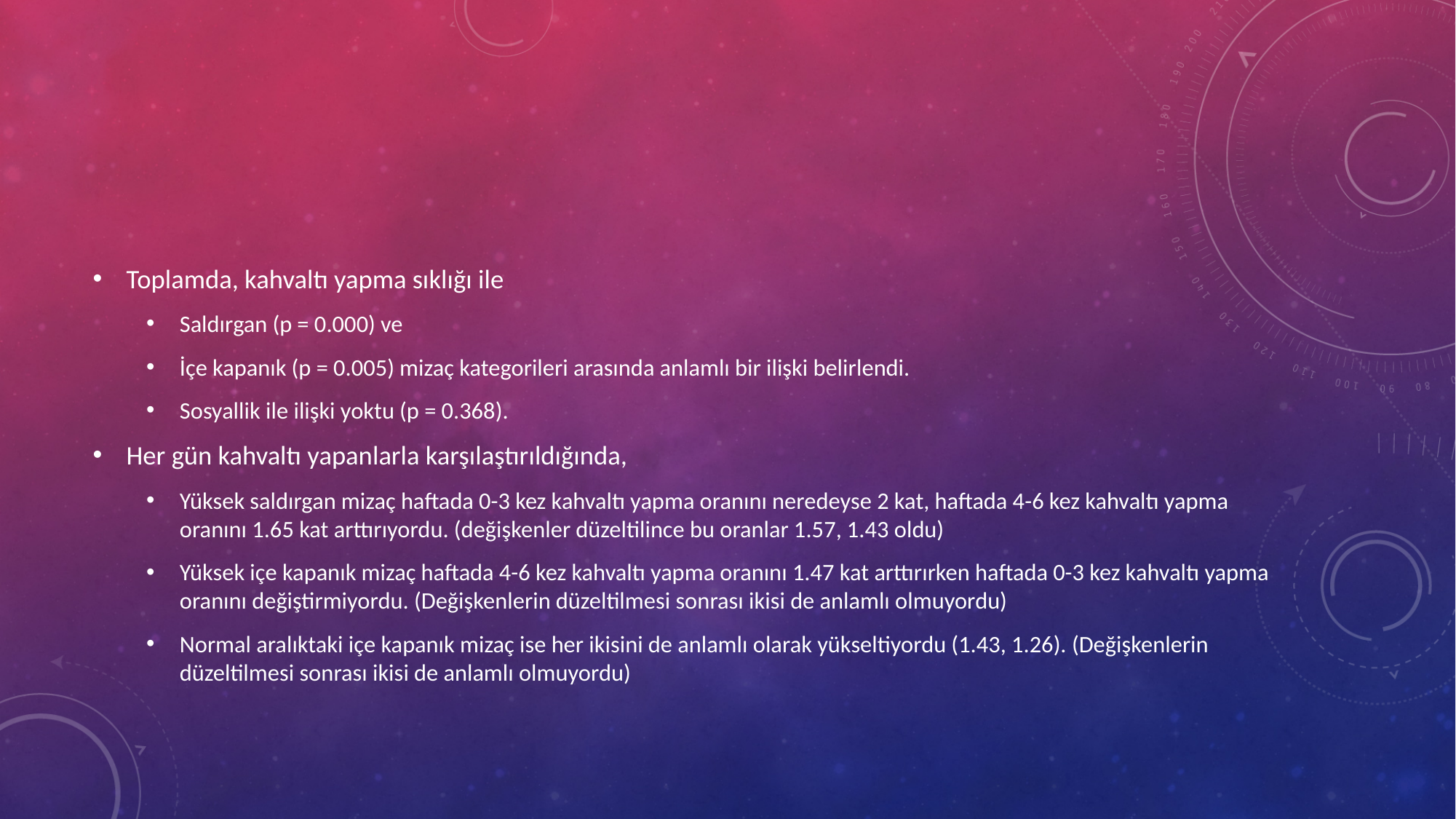

#
Toplamda, kahvaltı yapma sıklığı ile
Saldırgan (p = 0.000) ve
İçe kapanık (p = 0.005) mizaç kategorileri arasında anlamlı bir ilişki belirlendi.
Sosyallik ile ilişki yoktu (p = 0.368).
Her gün kahvaltı yapanlarla karşılaştırıldığında,
Yüksek saldırgan mizaç haftada 0-3 kez kahvaltı yapma oranını neredeyse 2 kat, haftada 4-6 kez kahvaltı yapma oranını 1.65 kat arttırıyordu. (değişkenler düzeltilince bu oranlar 1.57, 1.43 oldu)
Yüksek içe kapanık mizaç haftada 4-6 kez kahvaltı yapma oranını 1.47 kat arttırırken haftada 0-3 kez kahvaltı yapma oranını değiştirmiyordu. (Değişkenlerin düzeltilmesi sonrası ikisi de anlamlı olmuyordu)
Normal aralıktaki içe kapanık mizaç ise her ikisini de anlamlı olarak yükseltiyordu (1.43, 1.26). (Değişkenlerin düzeltilmesi sonrası ikisi de anlamlı olmuyordu)